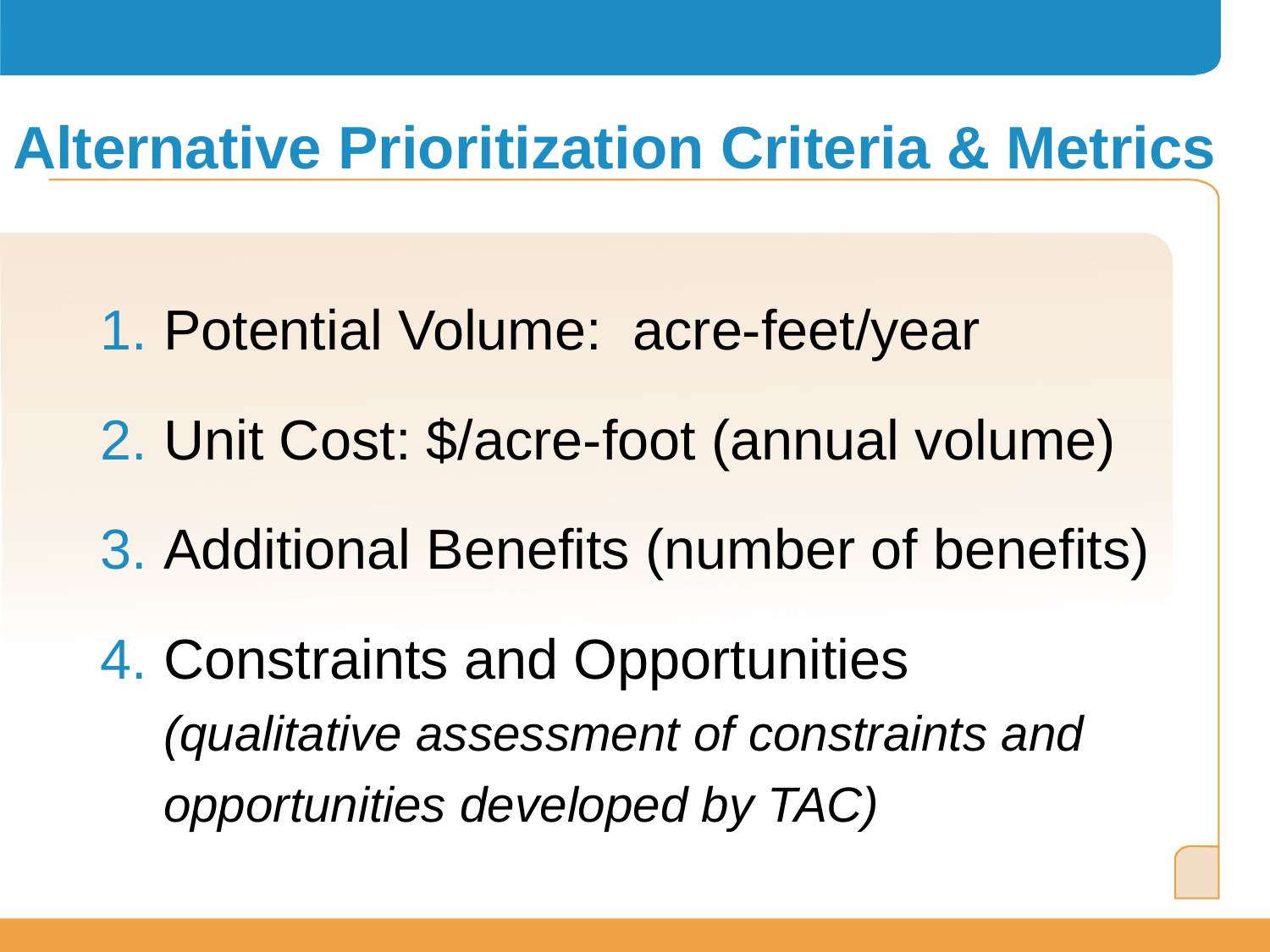

# Alternative Prioritization Criteria & Metrics
Potential Volume:  acre-feet/year
Unit Cost: $/acre-foot (annual volume)
Additional Benefits (number of benefits)
Constraints and Opportunities
(qualitative assessment of constraints and opportunities developed by TAC)